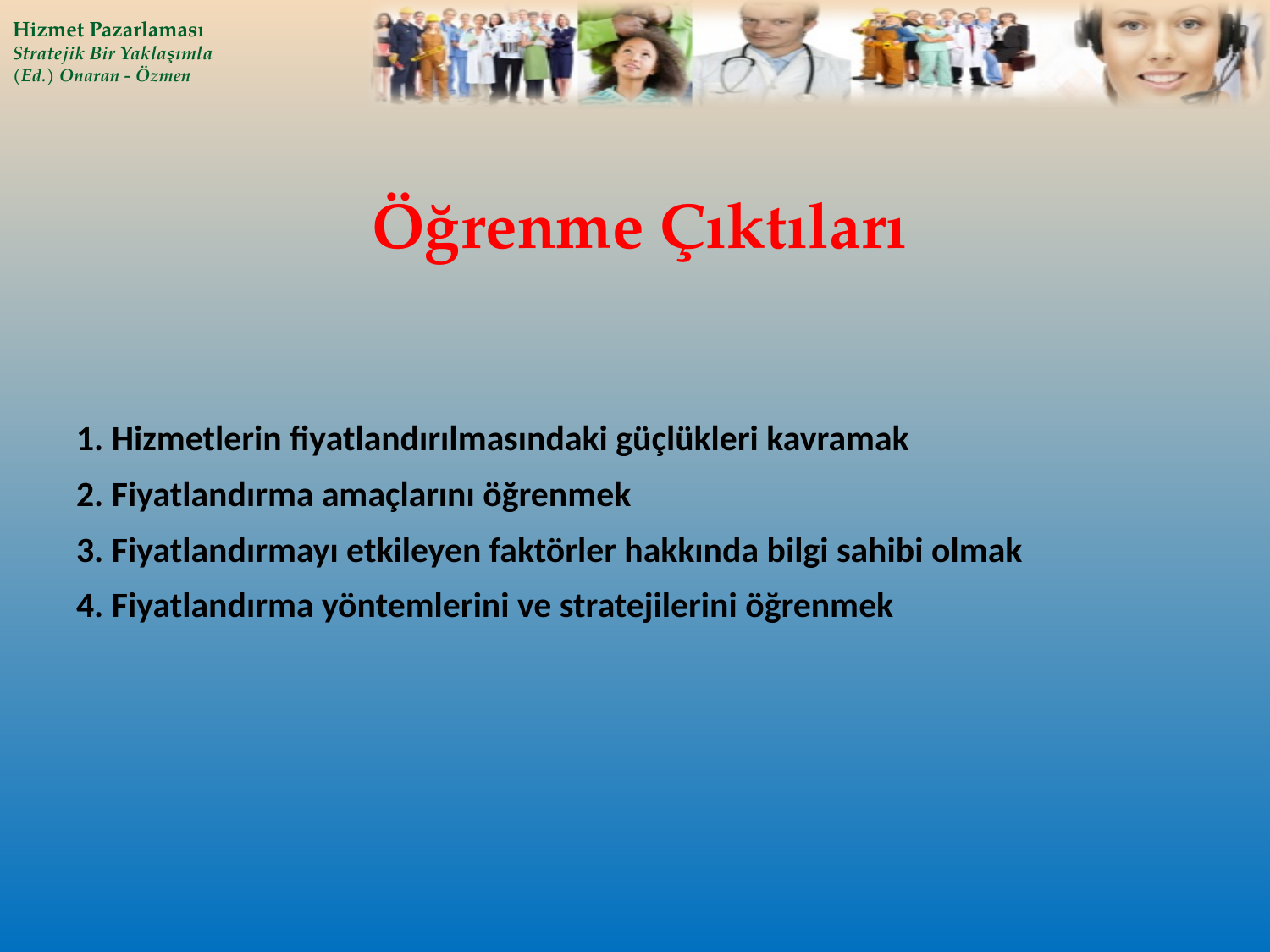

# Öğrenme Çıktıları

1. Hizmetlerin fiyatlandırılmasındaki güçlükleri kavramak
2. Fiyatlandırma amaçlarını öğrenmek
3. Fiyatlandırmayı etkileyen faktörler hakkında bilgi sahibi olmak
4. Fiyatlandırma yöntemlerini ve stratejilerini öğrenmek